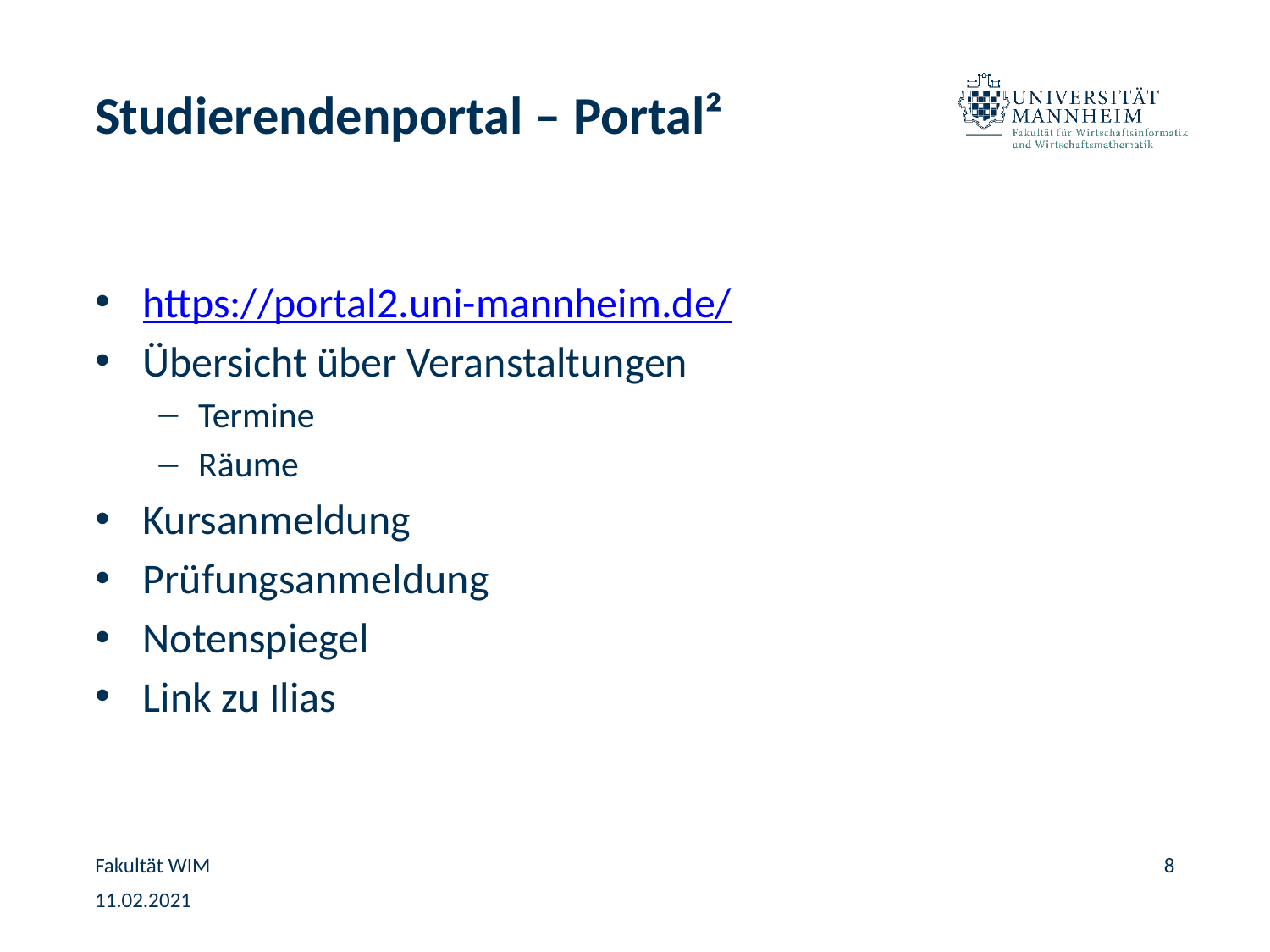

# Studierendenportal – Portal²
https://portal2.uni-mannheim.de/
Übersicht über Veranstaltungen
Termine
Räume
Kursanmeldung
Prüfungsanmeldung
Notenspiegel
Link zu Ilias

Fakultät WIM
8
11.02.2021